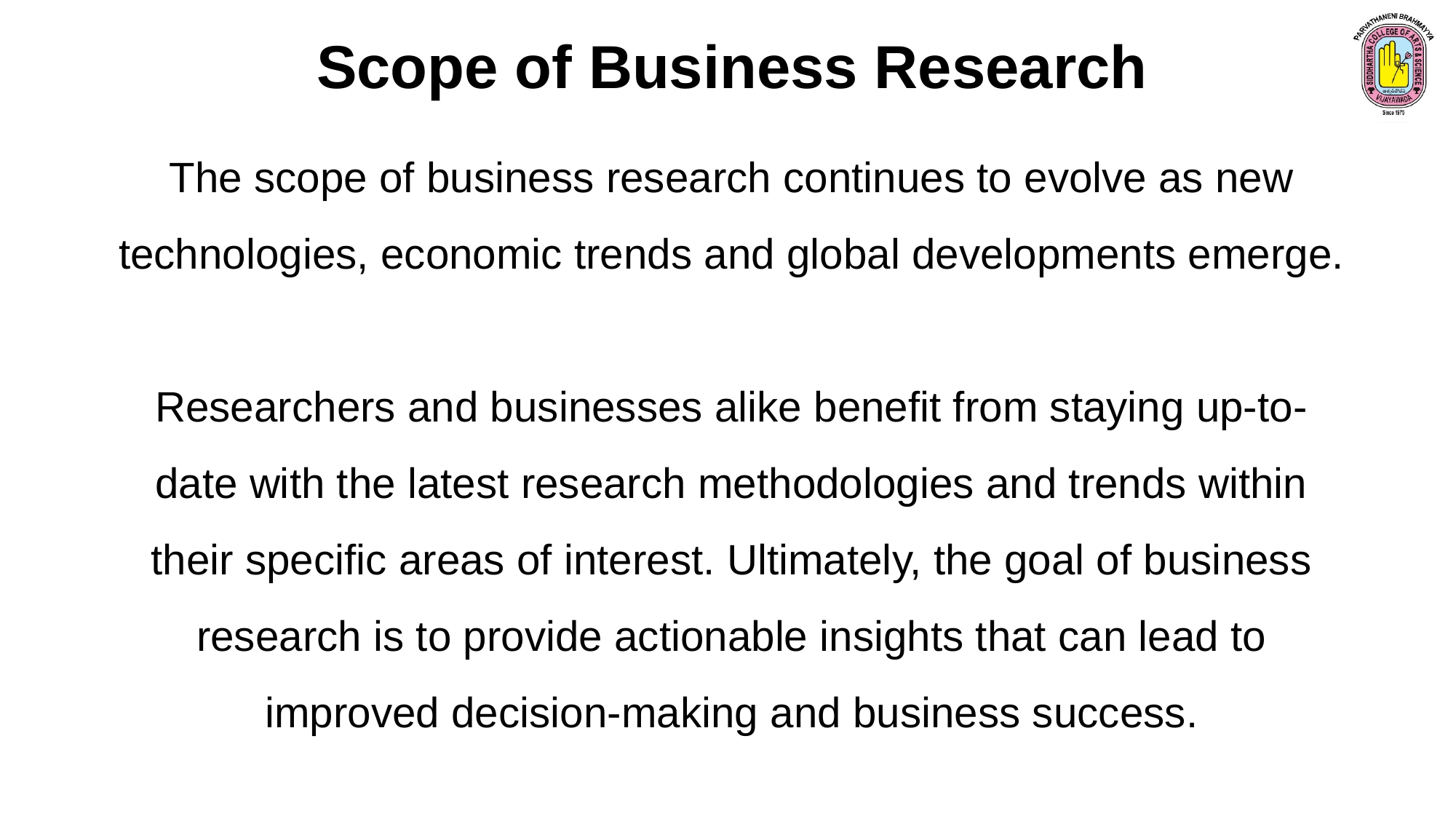

Scope of Business Research
The scope of business research continues to evolve as new technologies, economic trends and global developments emerge.

Researchers and businesses alike benefit from staying up-to-date with the latest research methodologies and trends within their specific areas of interest. Ultimately, the goal of business research is to provide actionable insights that can lead to improved decision-making and business success.